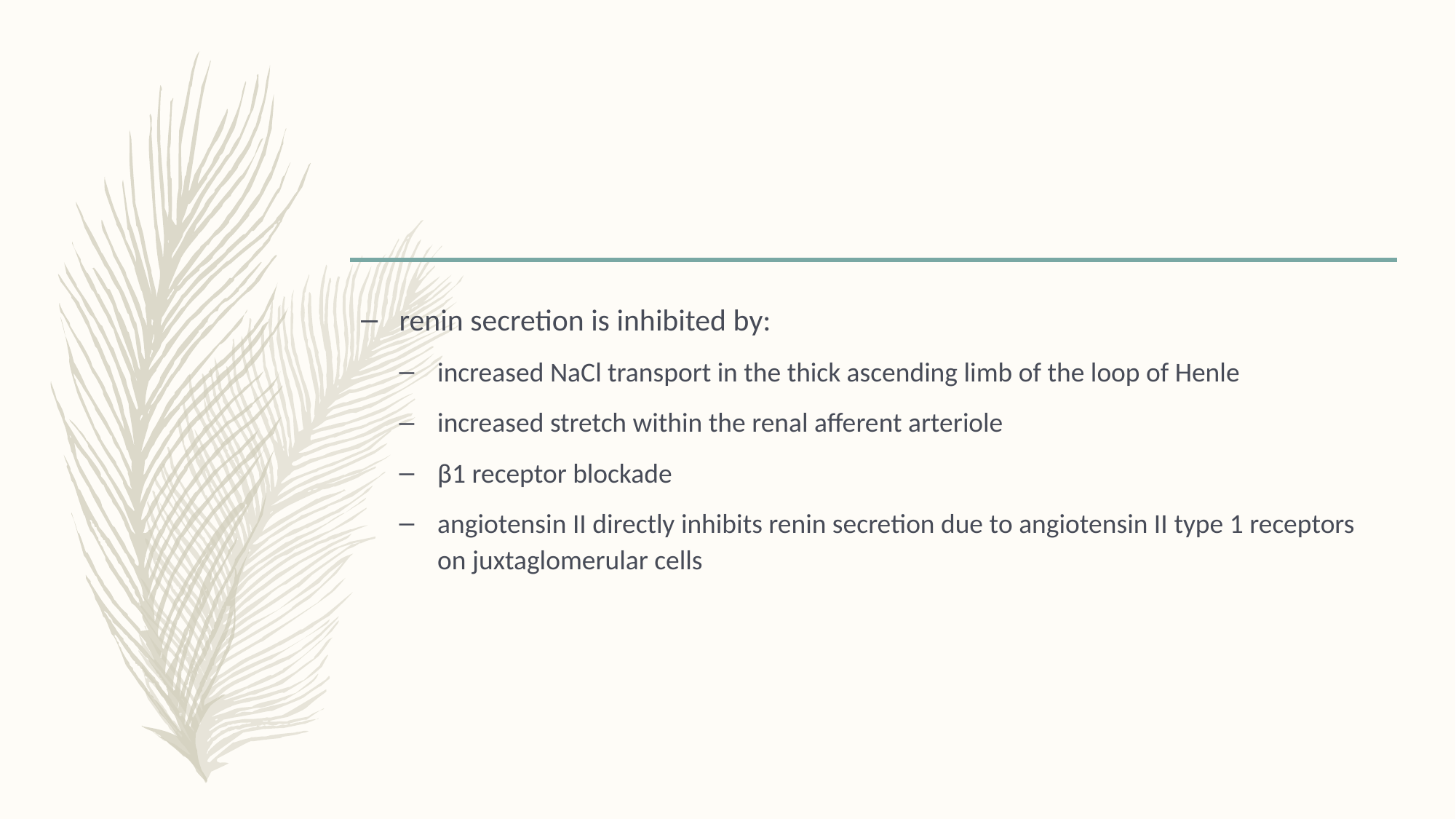

#
renin secretion is inhibited by:
increased NaCl transport in the thick ascending limb of the loop of Henle
increased stretch within the renal afferent arteriole
β1 receptor blockade
angiotensin II directly inhibits renin secretion due to angiotensin II type 1 receptors on juxtaglomerular cells